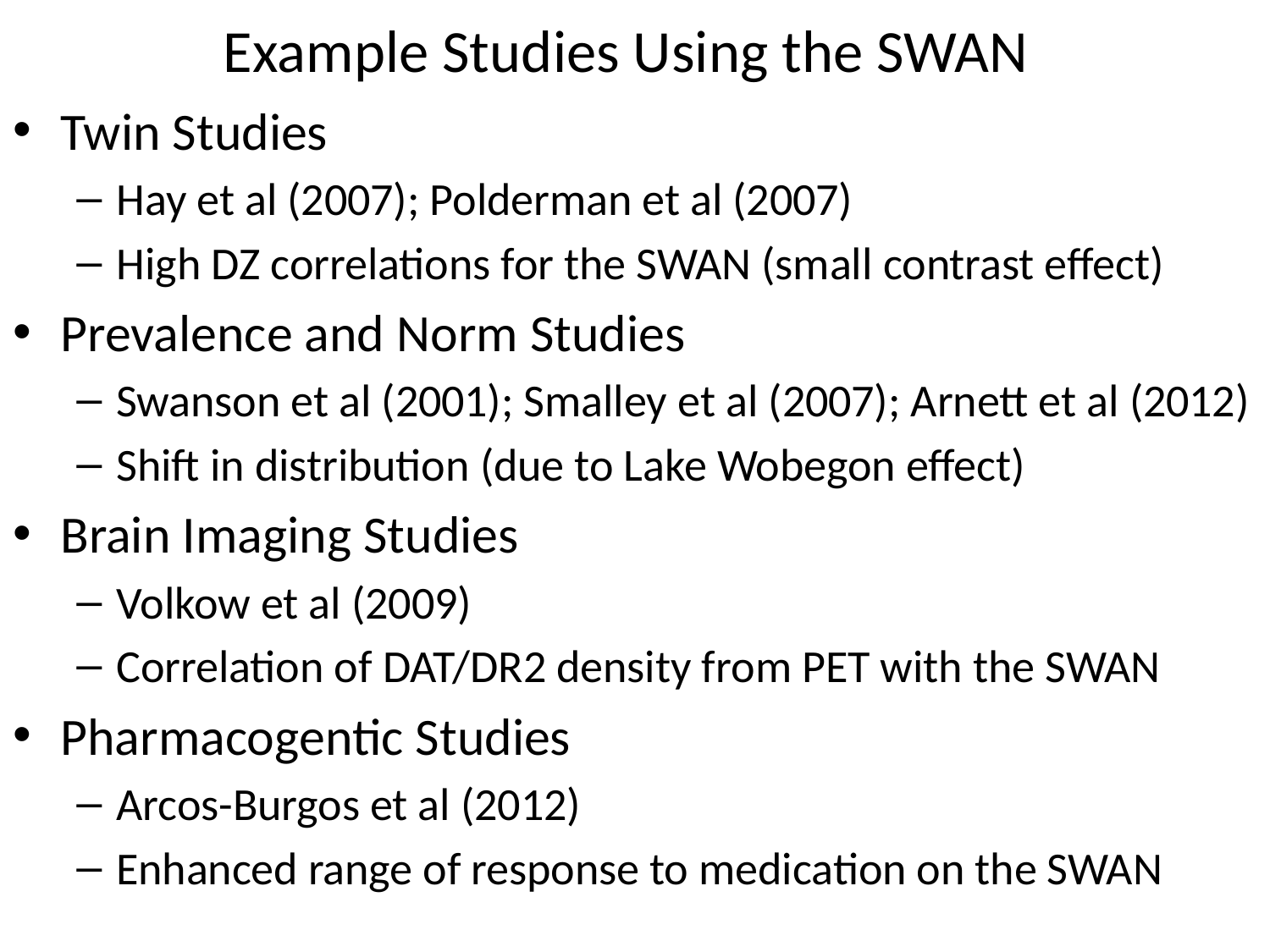

# Example Studies Using the SWAN
Twin Studies
Hay et al (2007); Polderman et al (2007)
High DZ correlations for the SWAN (small contrast effect)
Prevalence and Norm Studies
Swanson et al (2001); Smalley et al (2007); Arnett et al (2012)
Shift in distribution (due to Lake Wobegon effect)
Brain Imaging Studies
Volkow et al (2009)
Correlation of DAT/DR2 density from PET with the SWAN
Pharmacogentic Studies
Arcos-Burgos et al (2012)
Enhanced range of response to medication on the SWAN